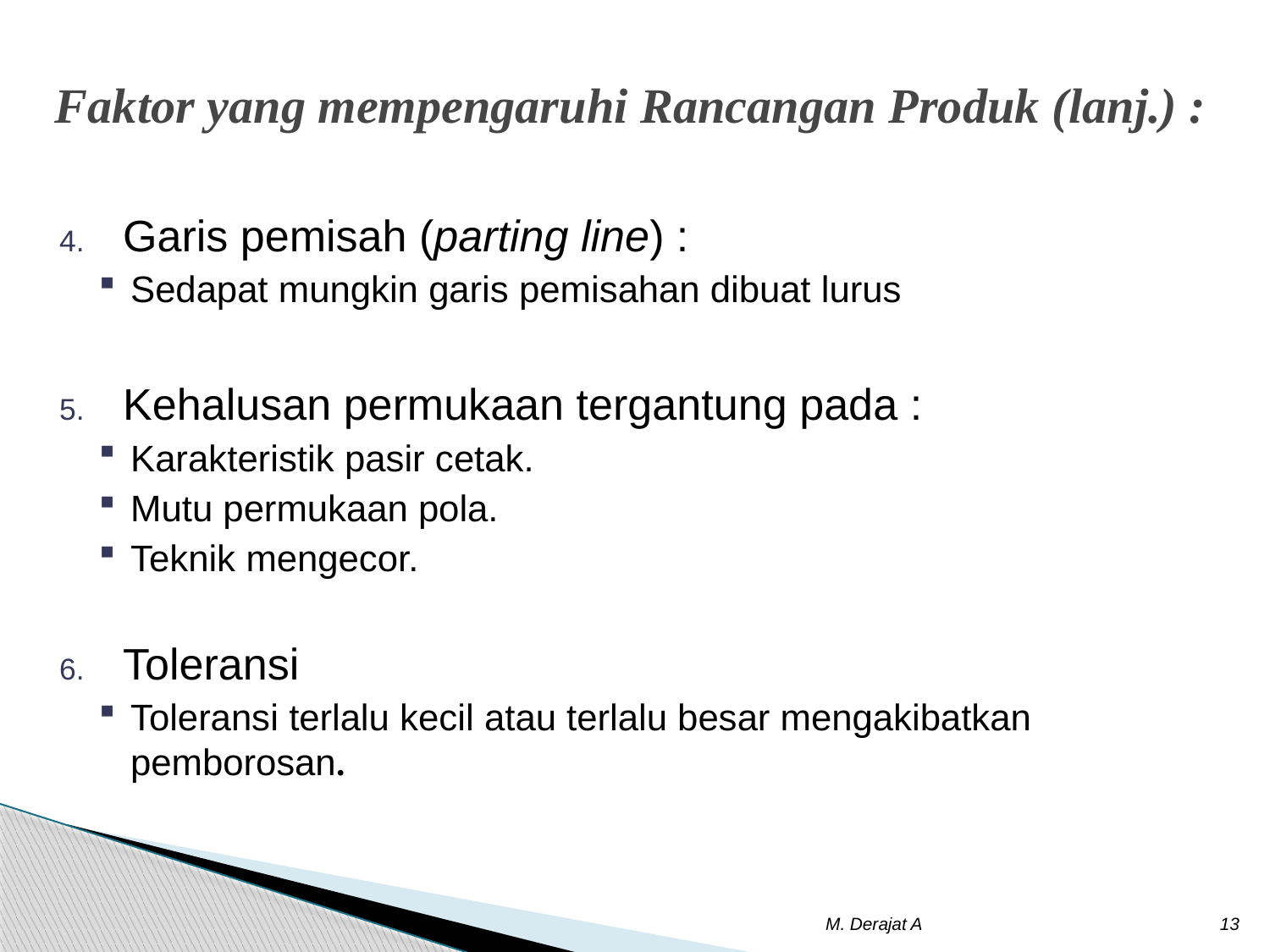

# Faktor yang mempengaruhi Rancangan Produk (lanj.) :

Garis pemisah (parting line) :
Sedapat mungkin garis pemisahan dibuat lurus

Kehalusan permukaan tergantung pada :
Karakteristik pasir cetak.
Mutu permukaan pola.
Teknik mengecor.

Toleransi
Toleransi terlalu kecil atau terlalu besar mengakibatkan pemborosan.
M. Derajat A
13